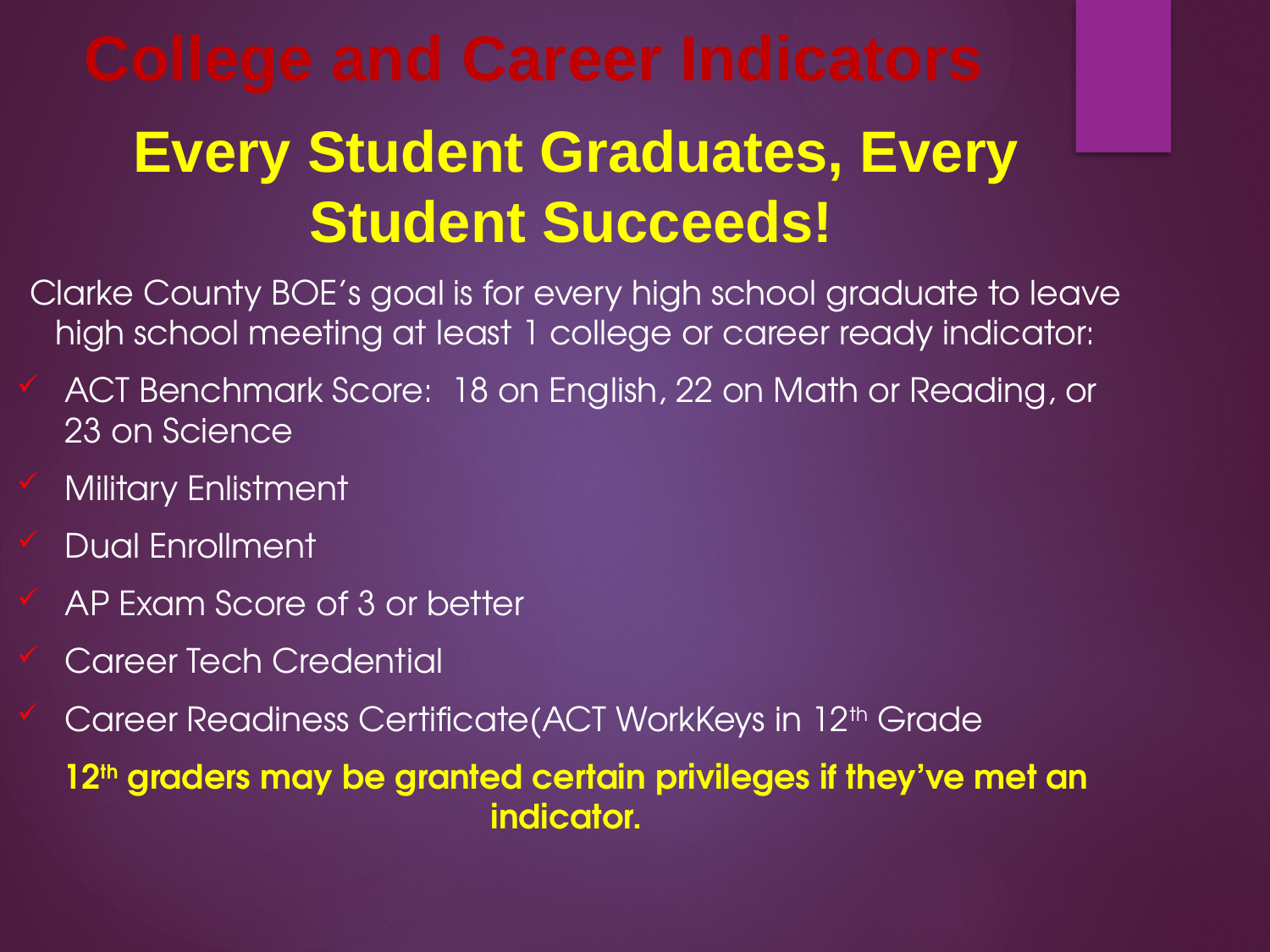

# College and Career Indicators
Every Student Graduates, Every Student Succeeds!
Clarke County BOE’s goal is for every high school graduate to leave high school meeting at least 1 college or career ready indicator:
ACT Benchmark Score:  18 on English, 22 on Math or Reading, or 23 on Science
Military Enlistment
Dual Enrollment
AP Exam Score of 3 or better
Career Tech Credential
Career Readiness Certificate(ACT WorkKeys in 12th Grade
12th graders may be granted certain privileges if they’ve met an indicator.